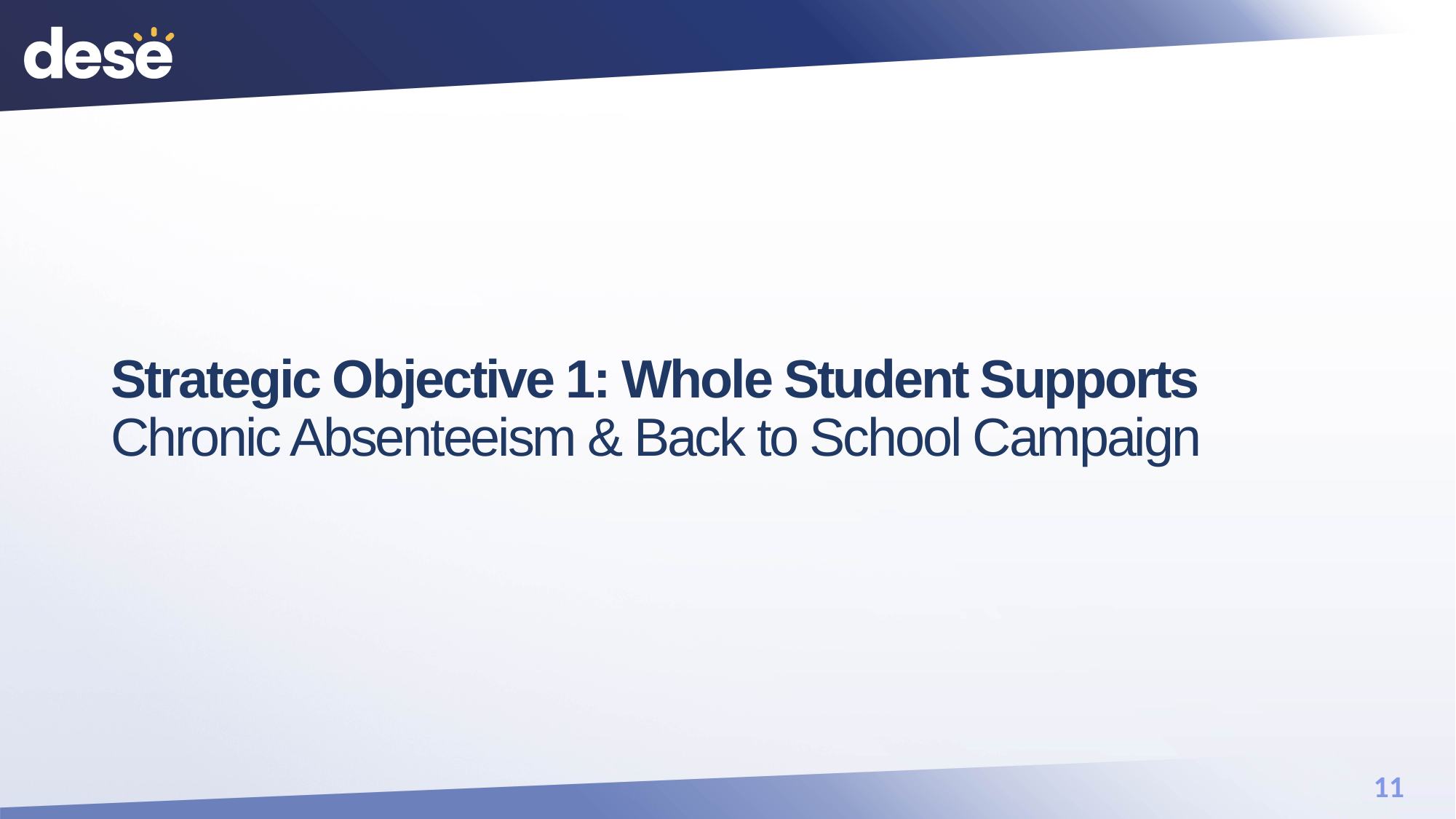

# Strategic Objective 1: Whole Student Supports Chronic Absenteeism & Back to School Campaign